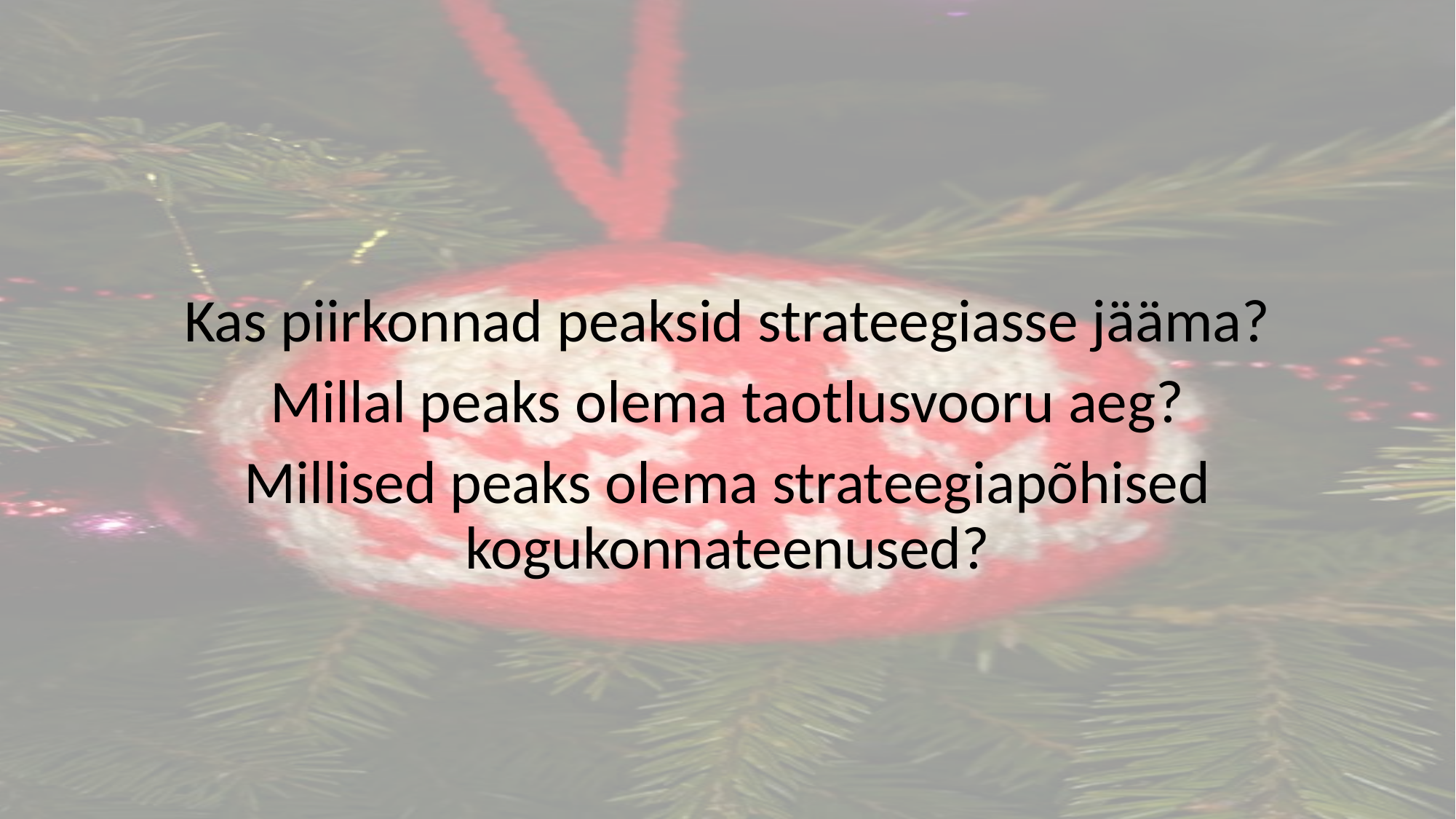

#

Kas piirkonnad peaksid strateegiasse jääma?
Millal peaks olema taotlusvooru aeg?
Millised peaks olema strateegiapõhised kogukonnateenused?